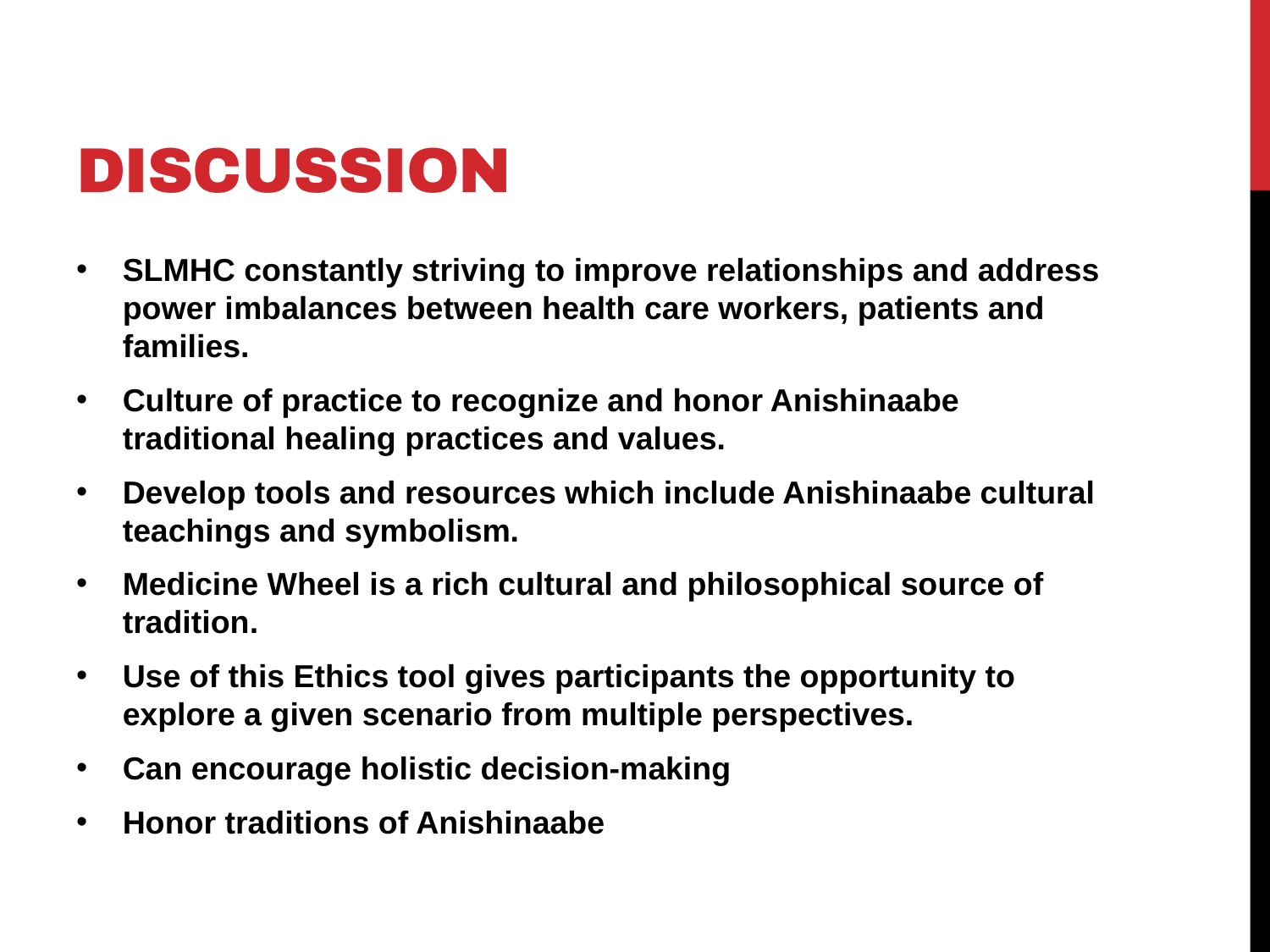

# Discussion
SLMHC constantly striving to improve relationships and address power imbalances between health care workers, patients and families.
Culture of practice to recognize and honor Anishinaabe traditional healing practices and values.
Develop tools and resources which include Anishinaabe cultural teachings and symbolism.
Medicine Wheel is a rich cultural and philosophical source of tradition.
Use of this Ethics tool gives participants the opportunity to explore a given scenario from multiple perspectives.
Can encourage holistic decision-making
Honor traditions of Anishinaabe